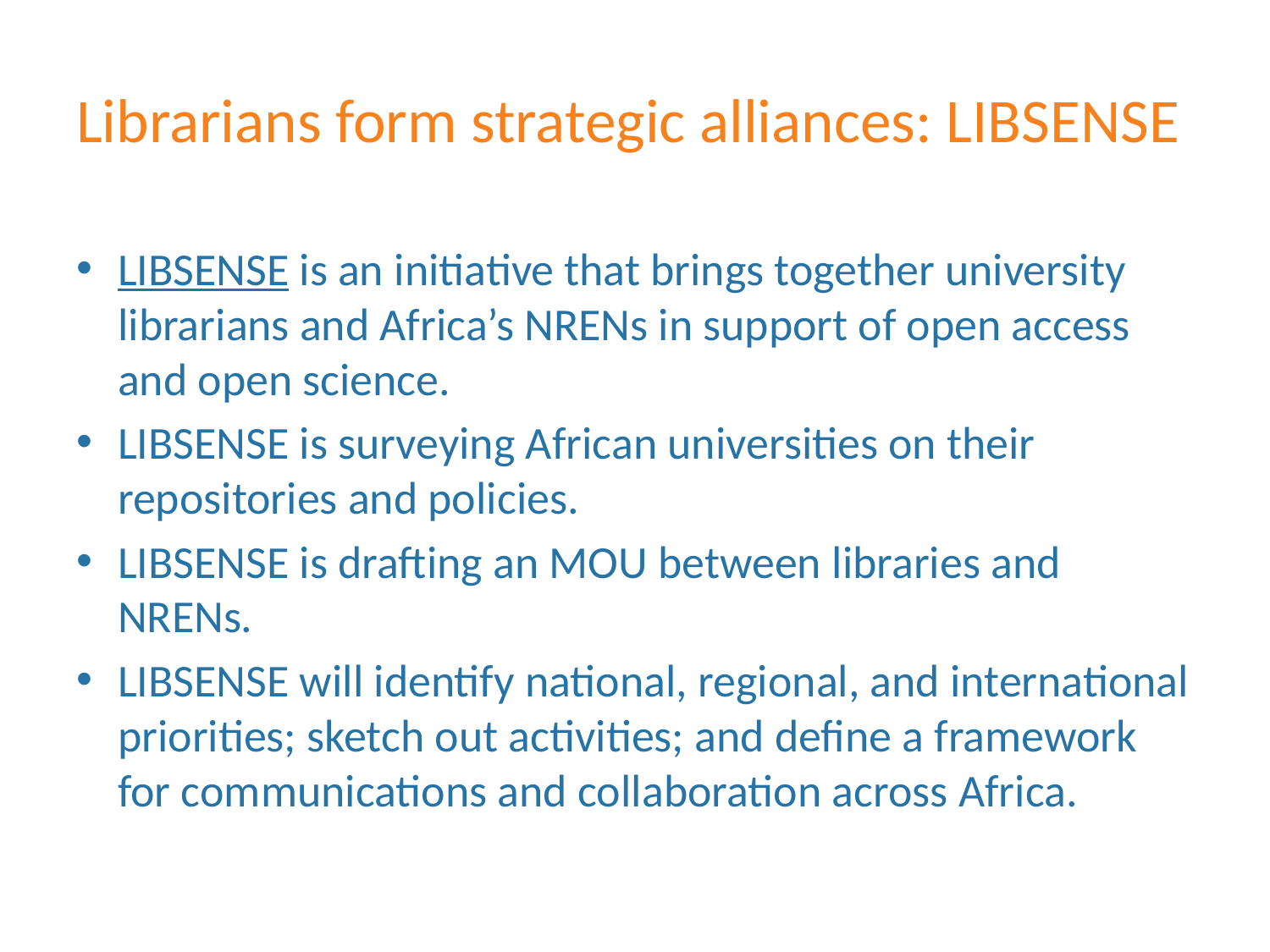

# Librarians form strategic alliances: LIBSENSE
LIBSENSE is an initiative that brings together university librarians and Africa’s NRENs in support of open access and open science.
LIBSENSE is surveying African universities on their repositories and policies.
LIBSENSE is drafting an MOU between libraries and NRENs.
LIBSENSE will identify national, regional, and international priorities; sketch out activities; and define a framework for communications and collaboration across Africa.